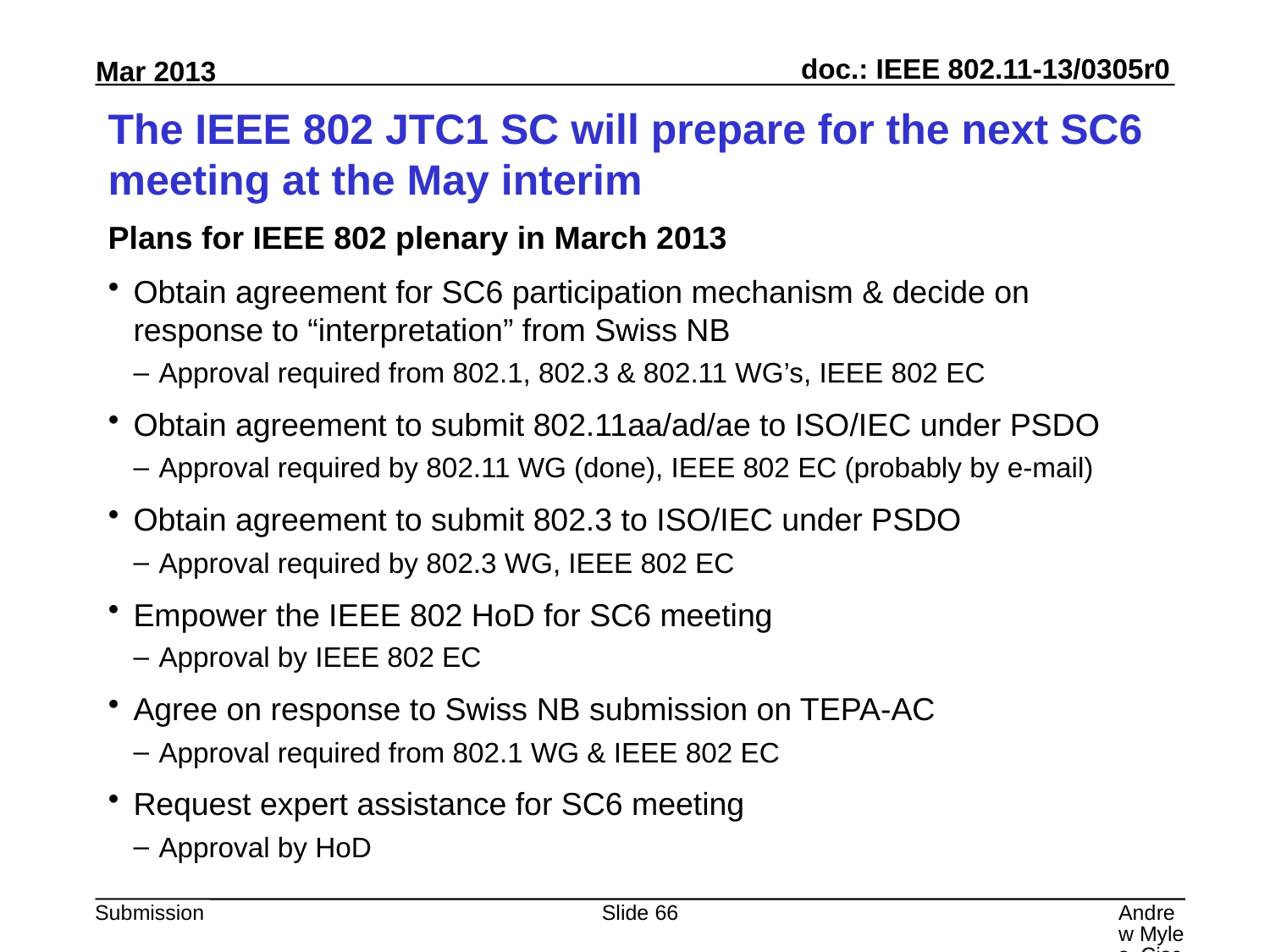

# The IEEE 802 JTC1 SC will prepare for the next SC6 meeting at the May interim
Plans for IEEE 802 plenary in March 2013
Obtain agreement for SC6 participation mechanism & decide on response to “interpretation” from Swiss NB
Approval required from 802.1, 802.3 & 802.11 WG’s, IEEE 802 EC
Obtain agreement to submit 802.11aa/ad/ae to ISO/IEC under PSDO
Approval required by 802.11 WG (done), IEEE 802 EC (probably by e-mail)
Obtain agreement to submit 802.3 to ISO/IEC under PSDO
Approval required by 802.3 WG, IEEE 802 EC
Empower the IEEE 802 HoD for SC6 meeting
Approval by IEEE 802 EC
Agree on response to Swiss NB submission on TEPA-AC
Approval required from 802.1 WG & IEEE 802 EC
Request expert assistance for SC6 meeting
Approval by HoD

Slide 66
Andrew Myles, Cisco